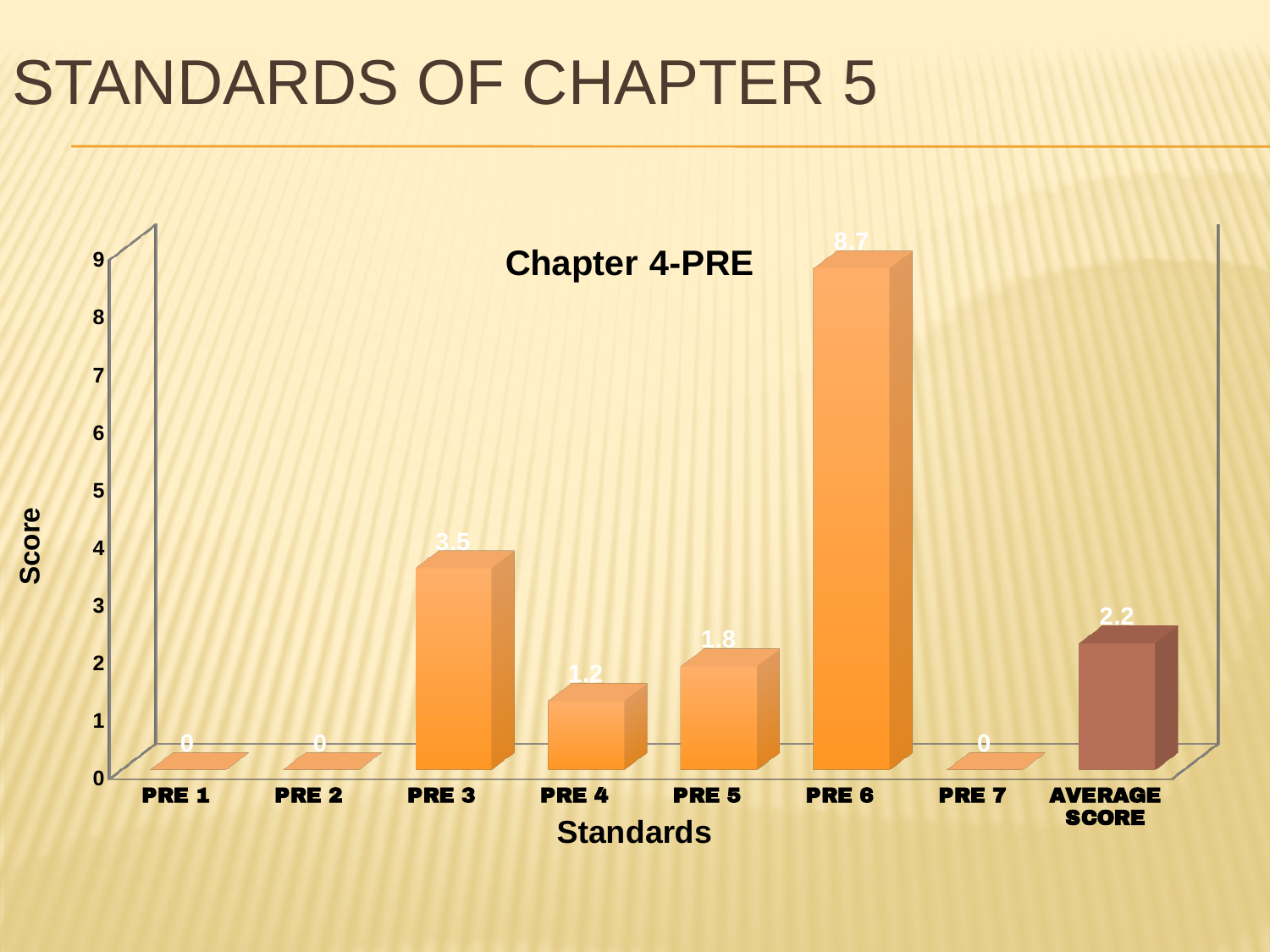

# Standards of chapter 5

[unsupported chart]